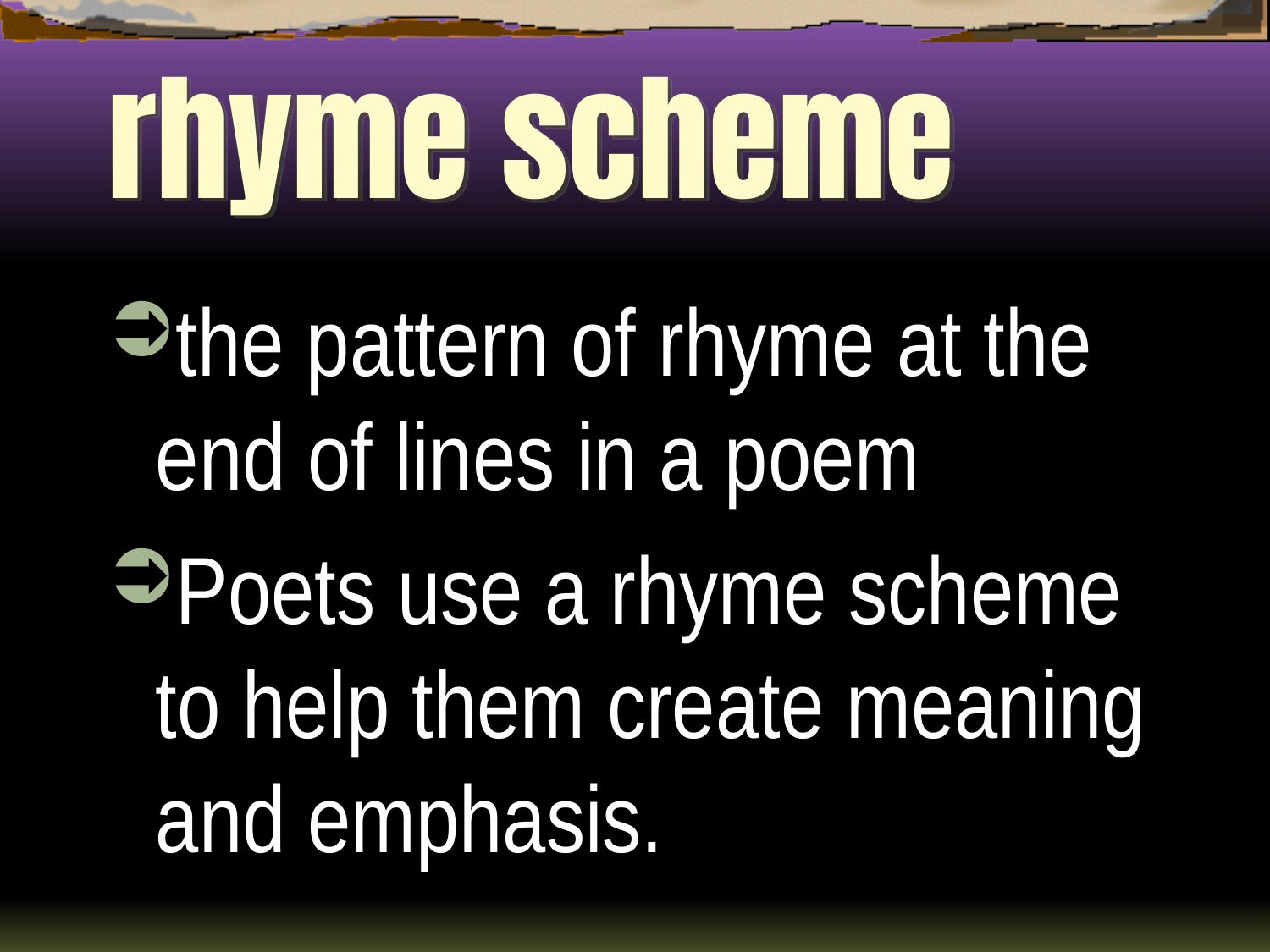

# rhyme scheme
the pattern of rhyme at the end of lines in a poem
Poets use a rhyme scheme to help them create meaning and emphasis.